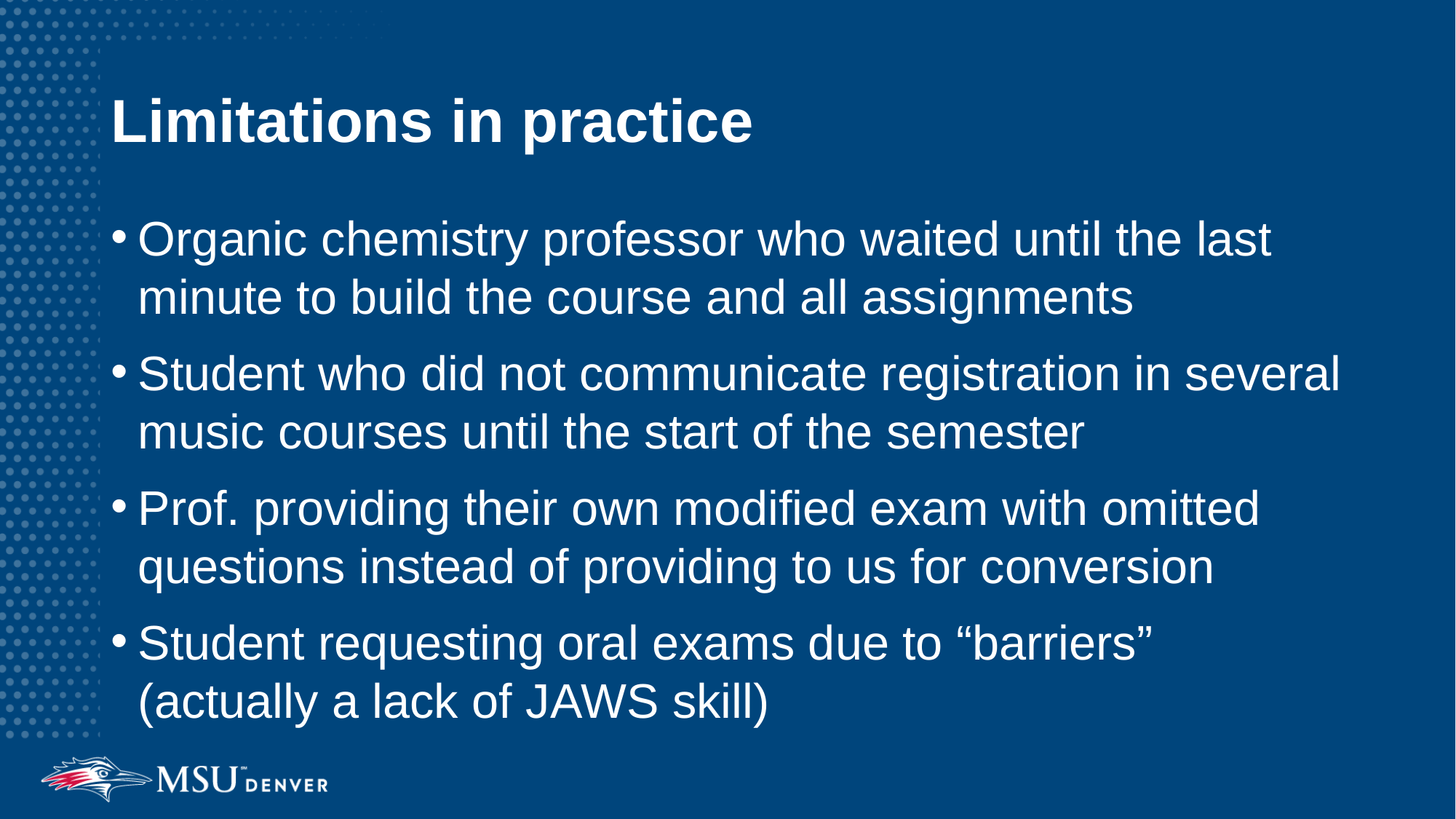

# Limitations in practice
Organic chemistry professor who waited until the last minute to build the course and all assignments
Student who did not communicate registration in several music courses until the start of the semester
Prof. providing their own modified exam with omitted questions instead of providing to us for conversion
Student requesting oral exams due to “barriers” (actually a lack of JAWS skill)